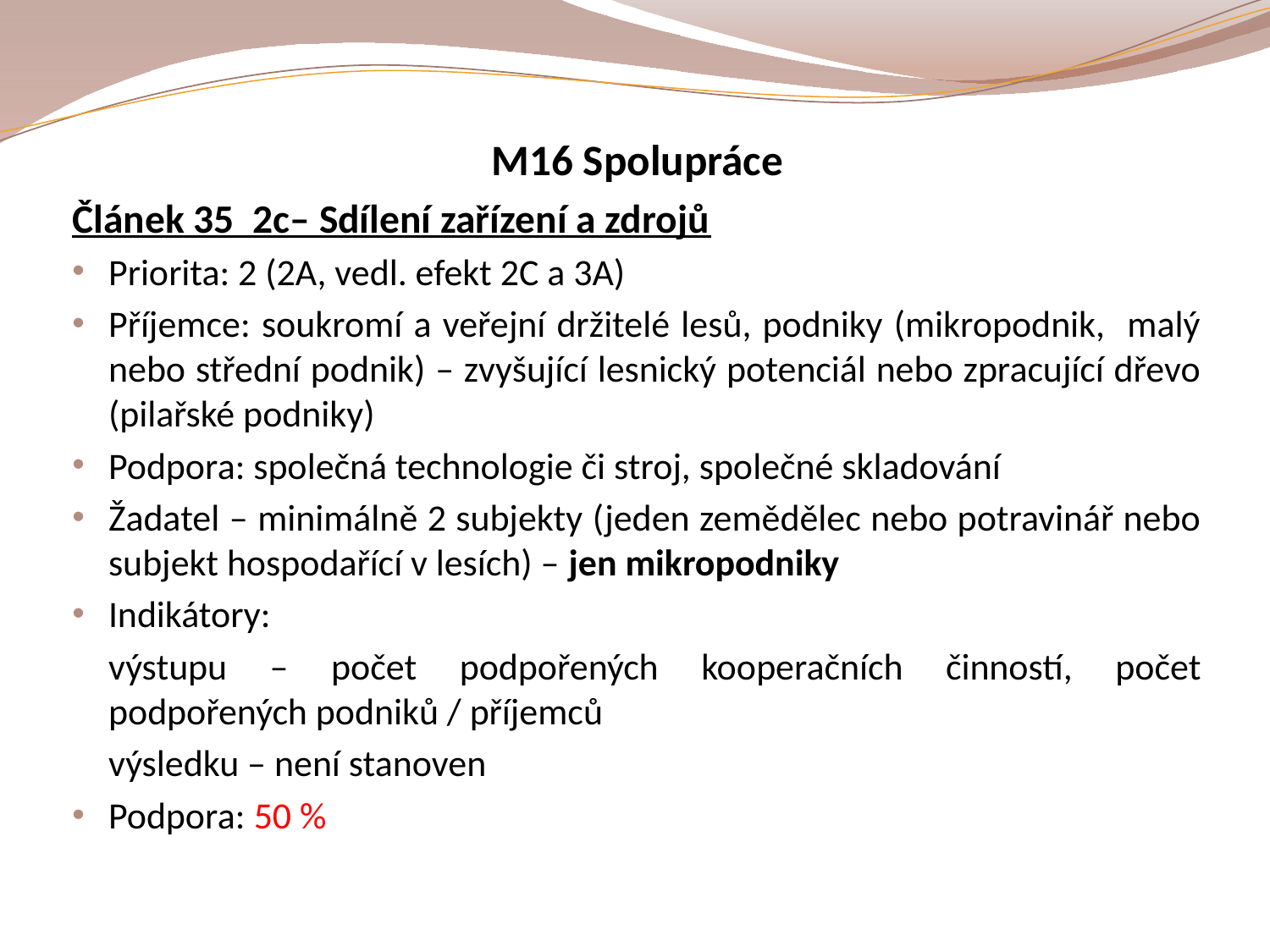

M16 Spolupráce
Článek 35  2c– Sdílení zařízení a zdrojů
Priorita: 2 (2A, vedl. efekt 2C a 3A)
Příjemce: soukromí a veřejní držitelé lesů, podniky (mikropodnik,  malý nebo střední podnik) – zvyšující lesnický potenciál nebo zpracující dřevo (pilařské podniky)
Podpora: společná technologie či stroj, společné skladování
Žadatel – minimálně 2 subjekty (jeden zemědělec nebo potravinář nebo subjekt hospodařící v lesích) – jen mikropodniky
Indikátory:
	výstupu – počet podpořených kooperačních činností, počet podpořených podniků / příjemců
	výsledku – není stanoven
Podpora: 50 %